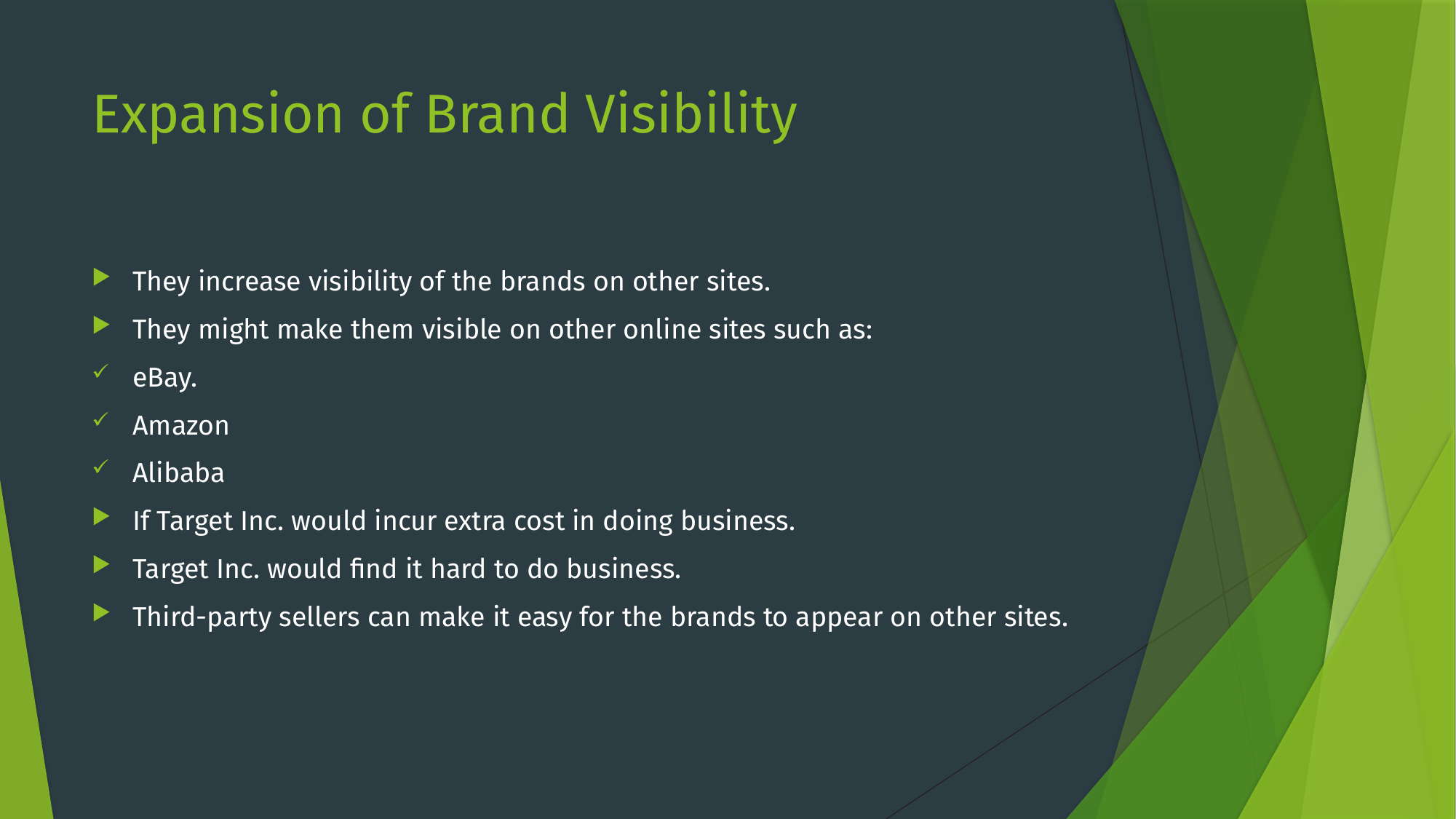

# Expansion of Brand Visibility
They increase visibility of the brands on other sites.
They might make them visible on other online sites such as:
eBay.
Amazon
Alibaba
If Target Inc. would incur extra cost in doing business.
Target Inc. would find it hard to do business.
Third-party sellers can make it easy for the brands to appear on other sites.